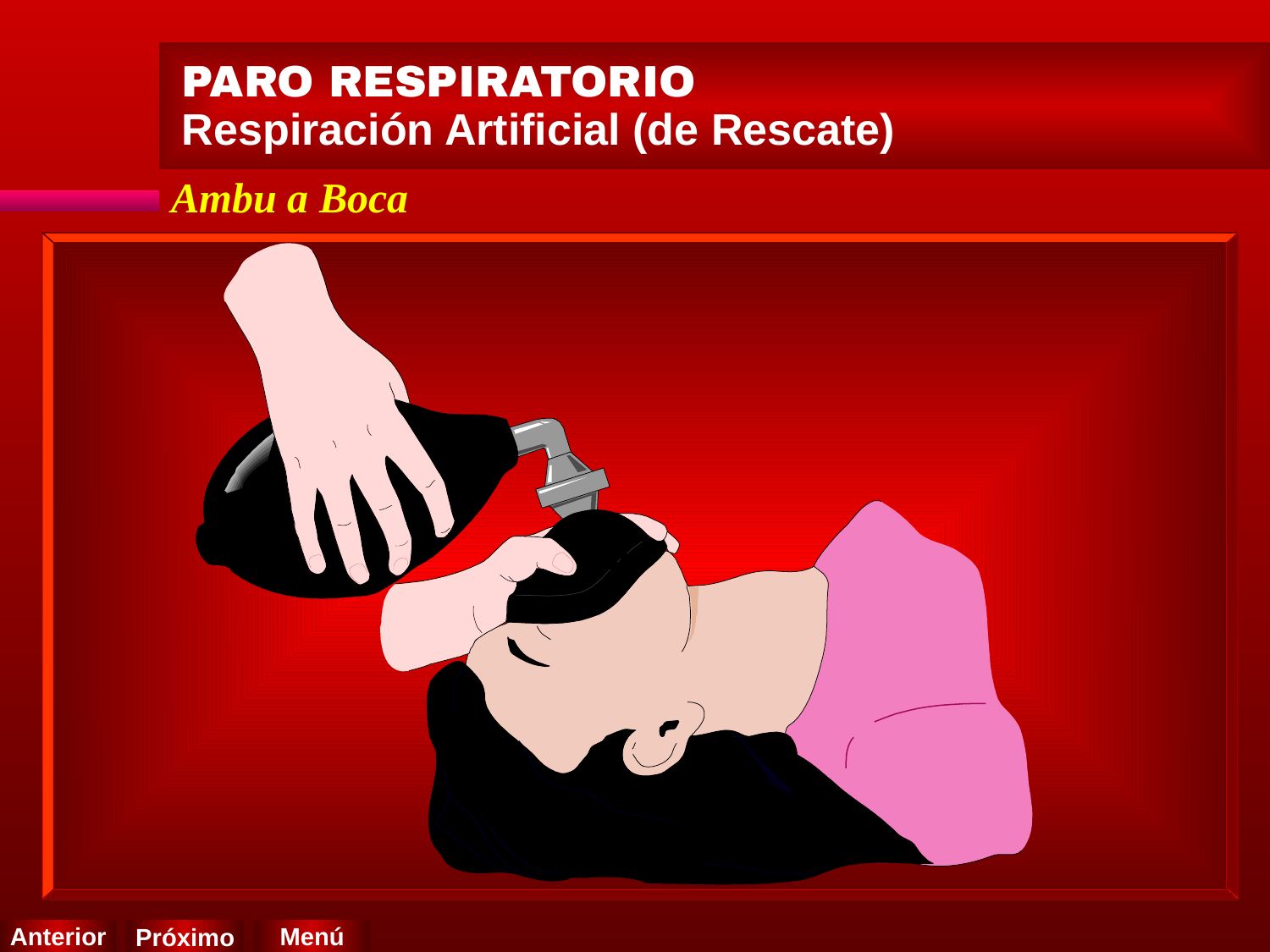

PARO RESPIRATORIO
Respiración Artificial (de Rescate)
Ambu a Boca